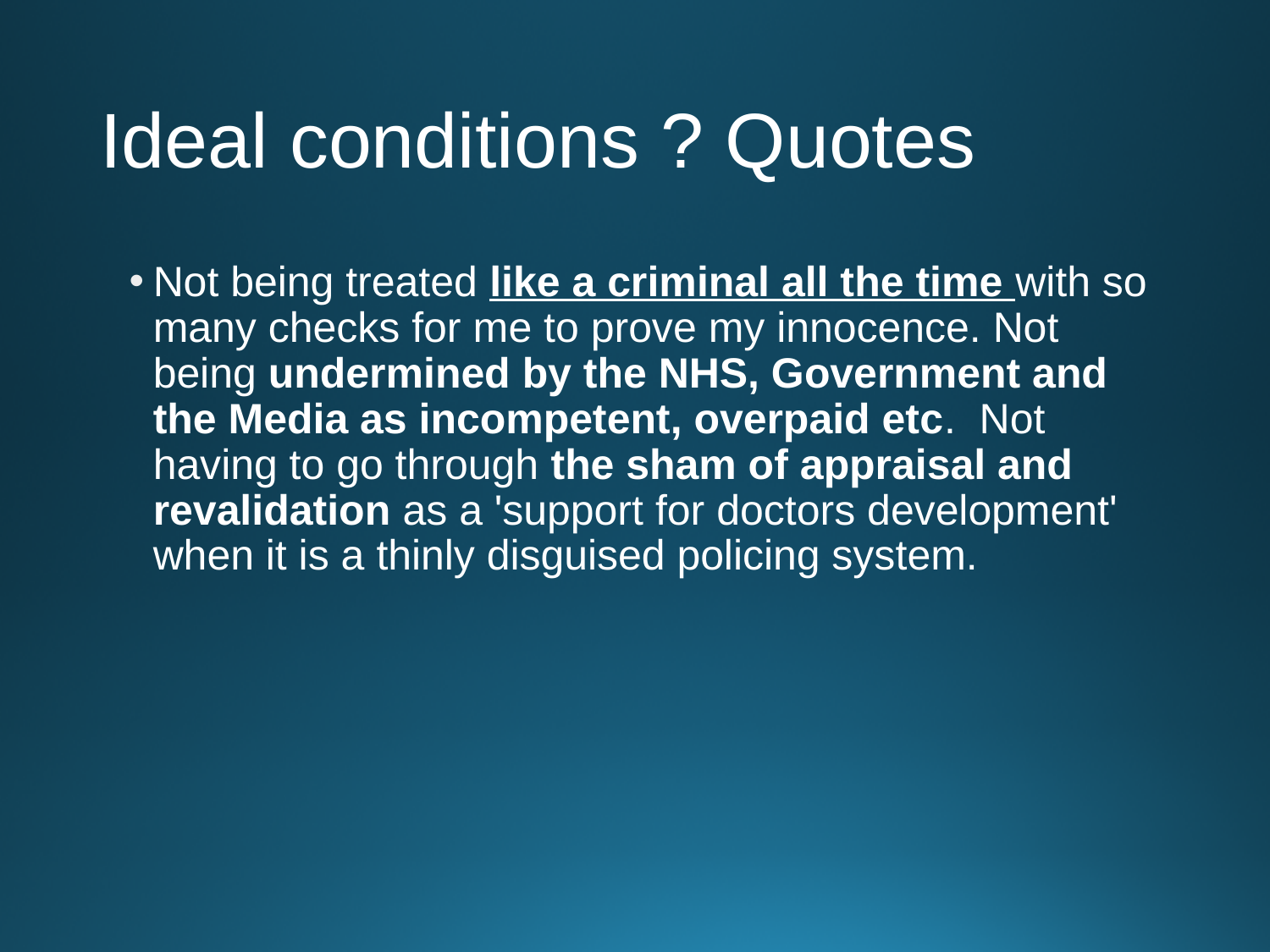

# Ideal conditions ? Quotes
Not being treated like a criminal all the time with so many checks for me to prove my innocence. Not being undermined by the NHS, Government and the Media as incompetent, overpaid etc.  Not having to go through the sham of appraisal and revalidation as a 'support for doctors development' when it is a thinly disguised policing system.